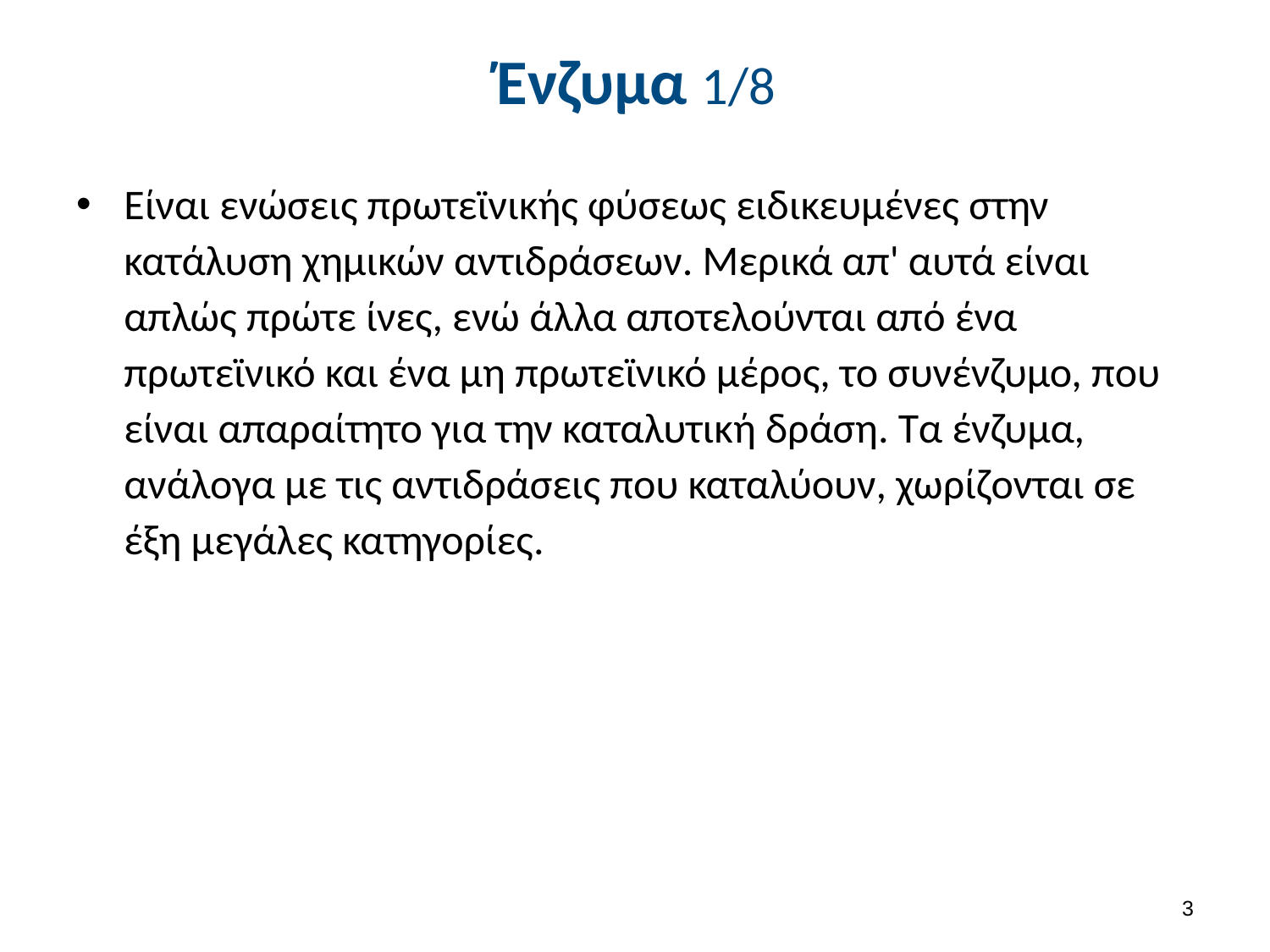

# Ένζυμα 1/8
Είναι ενώσεις πρωτεϊνικής φύσεως ειδικευμένες στην κατάλυση χημικών αντιδράσεων. Μερικά απ' αυτά είναι απλώς πρώτε ίνες, ενώ άλλα αποτελούνται από ένα πρωτεϊνικό και ένα μη πρωτεϊνικό μέρος, το συνένζυμο, που είναι απαραίτητο για την καταλυτική δράση. Τα ένζυμα, ανάλογα με τις αντιδράσεις που καταλύουν, χωρίζονται σε έξη μεγάλες κατηγορίες.

3